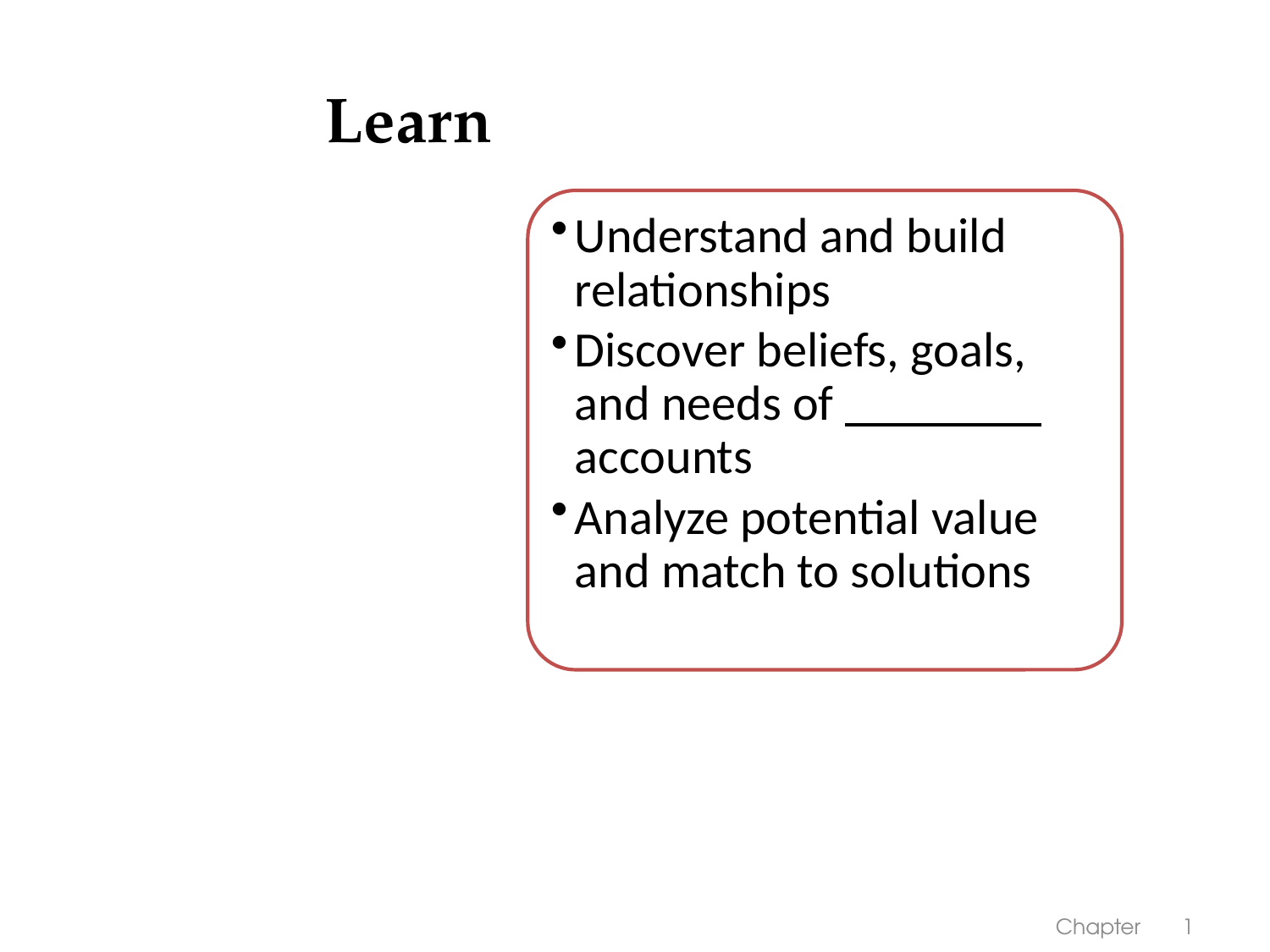

# Learn

Understand and build relationships
Discover beliefs, goals, and needs of ________ accounts
Analyze potential value and match to solutions